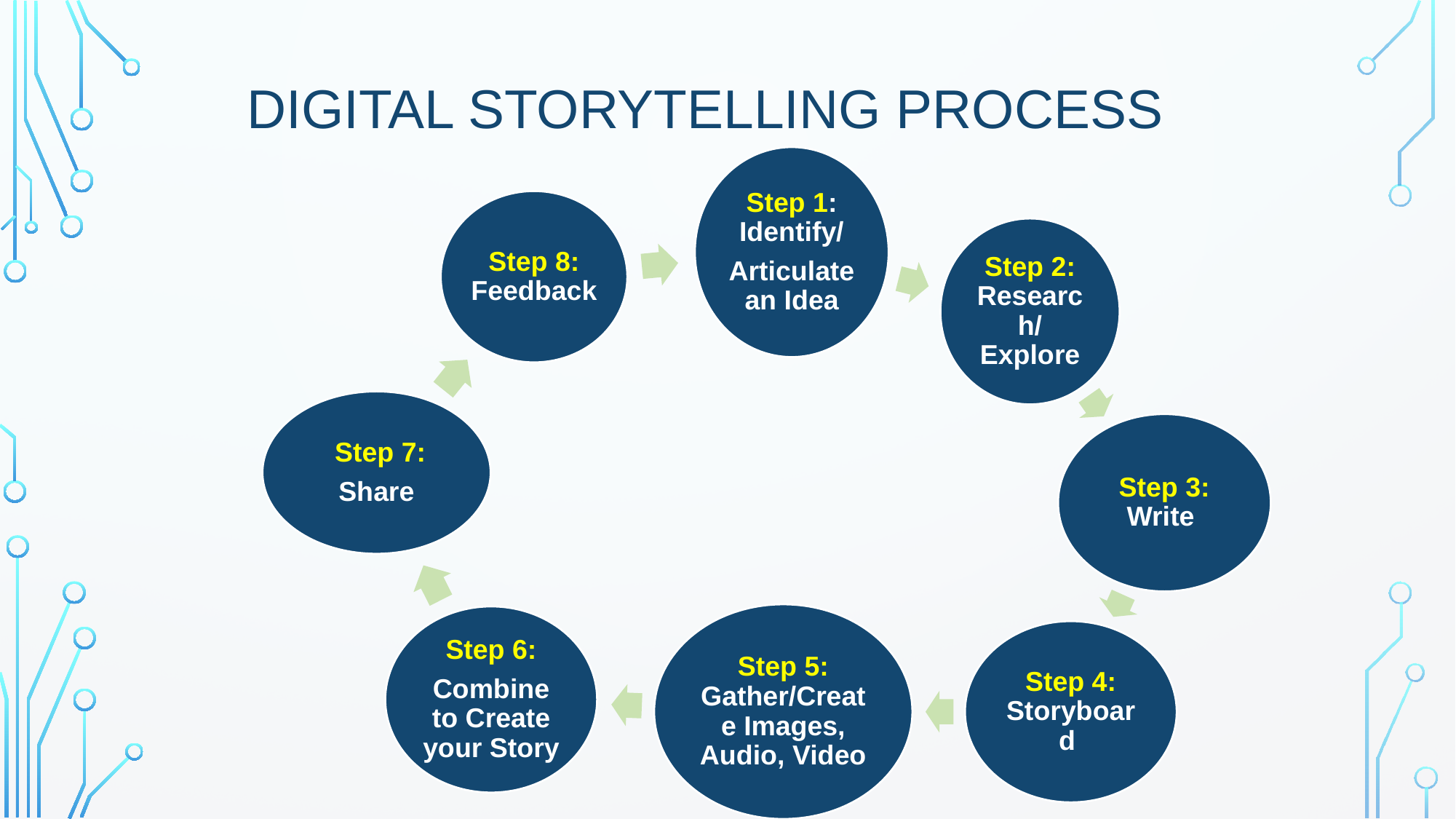

# DIGITAL STORYTELLING PROCESS
Step 1: Identify/
Articulate an Idea

Step 2: Research/ Explore

Step 3: Write

Step 4: Storyboard

Step 5: Gather/Create Images, Audio, Video

Step 6:
Combine to Create your Story

 Step 7:
Share

Step 8: Feedback